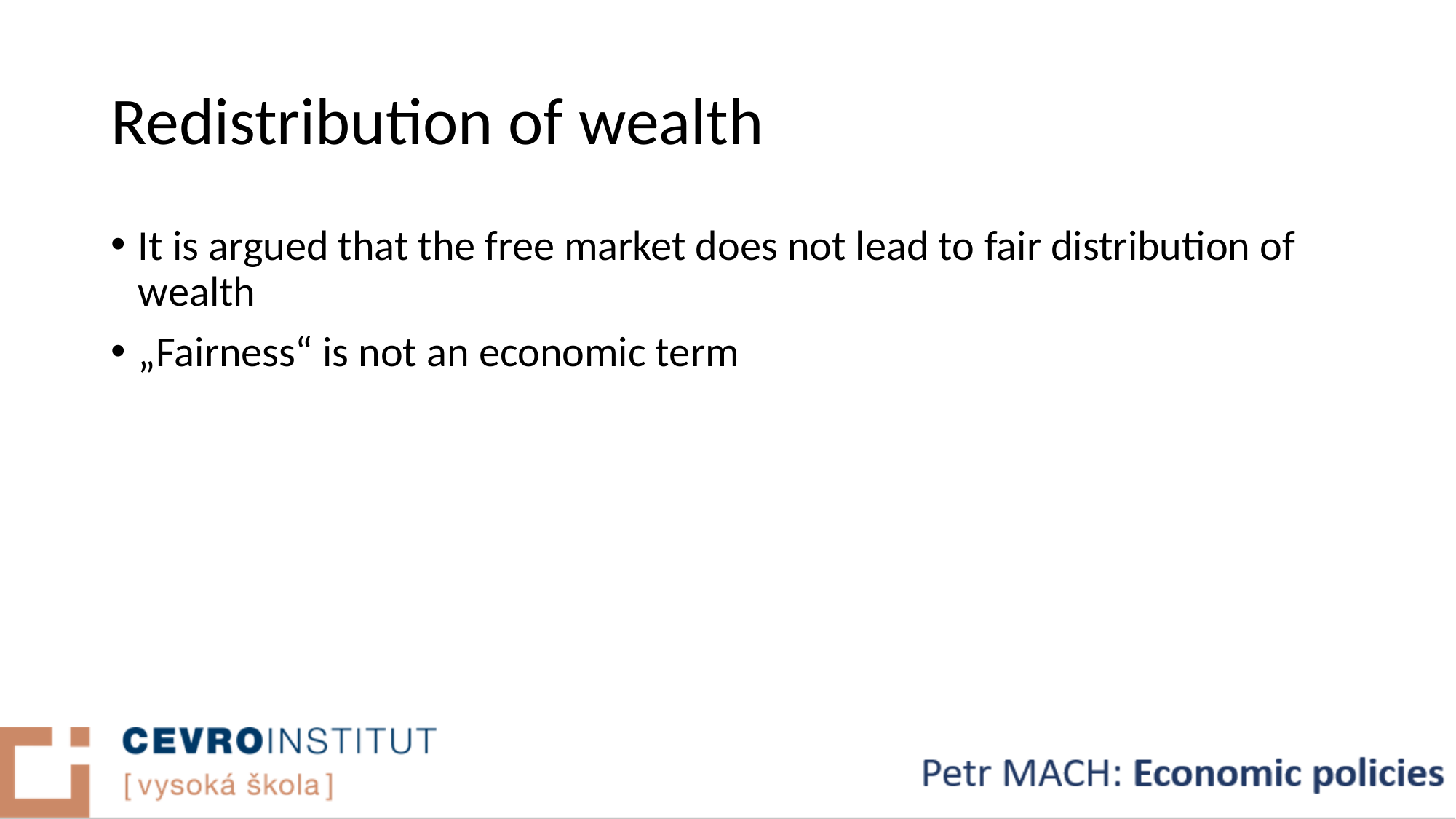

# Redistribution of wealth
It is argued that the free market does not lead to fair distribution of wealth
„Fairness“ is not an economic term